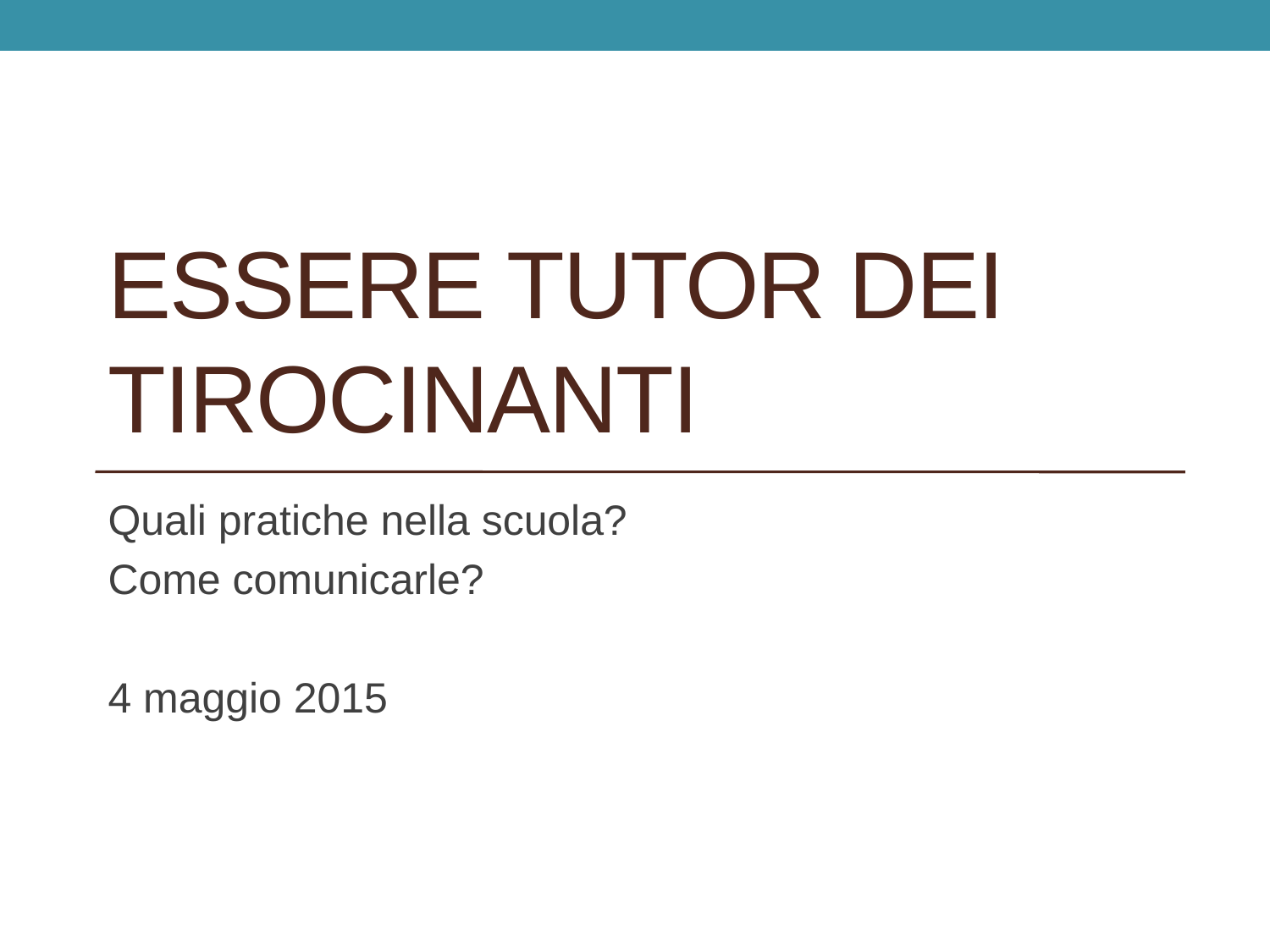

# Essere tutor dei tirocinanti
Quali pratiche nella scuola?
Come comunicarle?

4 maggio 2015